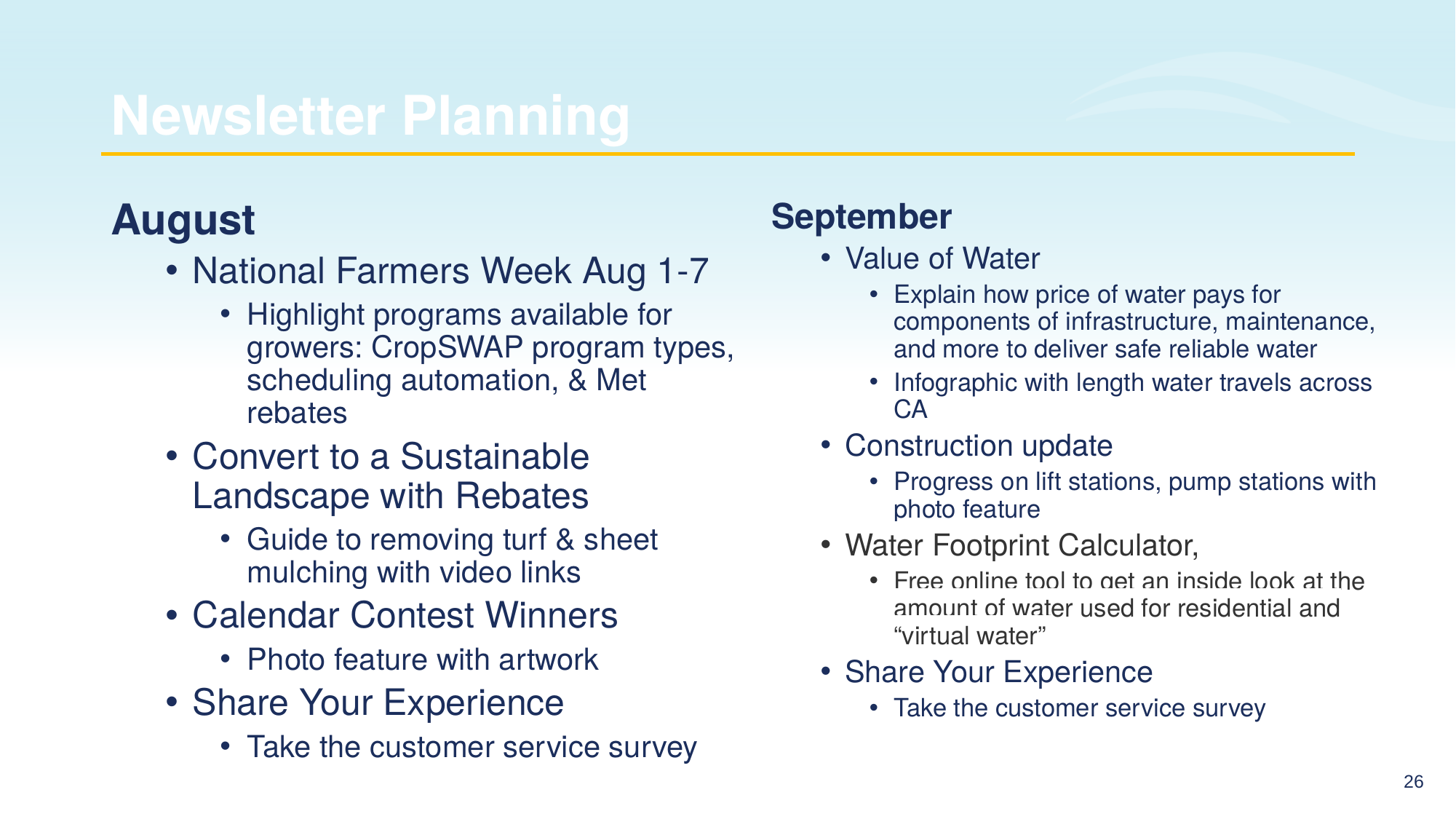

# Newsletter Planning
August
National Farmers Week Aug 1-7
Highlight programs available for growers: CropSWAP program types, scheduling automation, & Met rebates
Convert to a Sustainable Landscape with Rebates
Guide to removing turf & sheet mulching with video links
Calendar Contest Winners
Photo feature with artwork
Share Your Experience
Take the customer service survey

September
Value of Water
Explain how price of water pays for components of infrastructure, maintenance, and more to deliver safe reliable water
Infographic with length water travels across CA
Construction update
Progress on lift stations, pump stations with photo feature
Water Footprint Calculator,
Free online tool to get an inside look at the amount of water used for residential and “virtual water”
Share Your Experience
Take the customer service survey
26